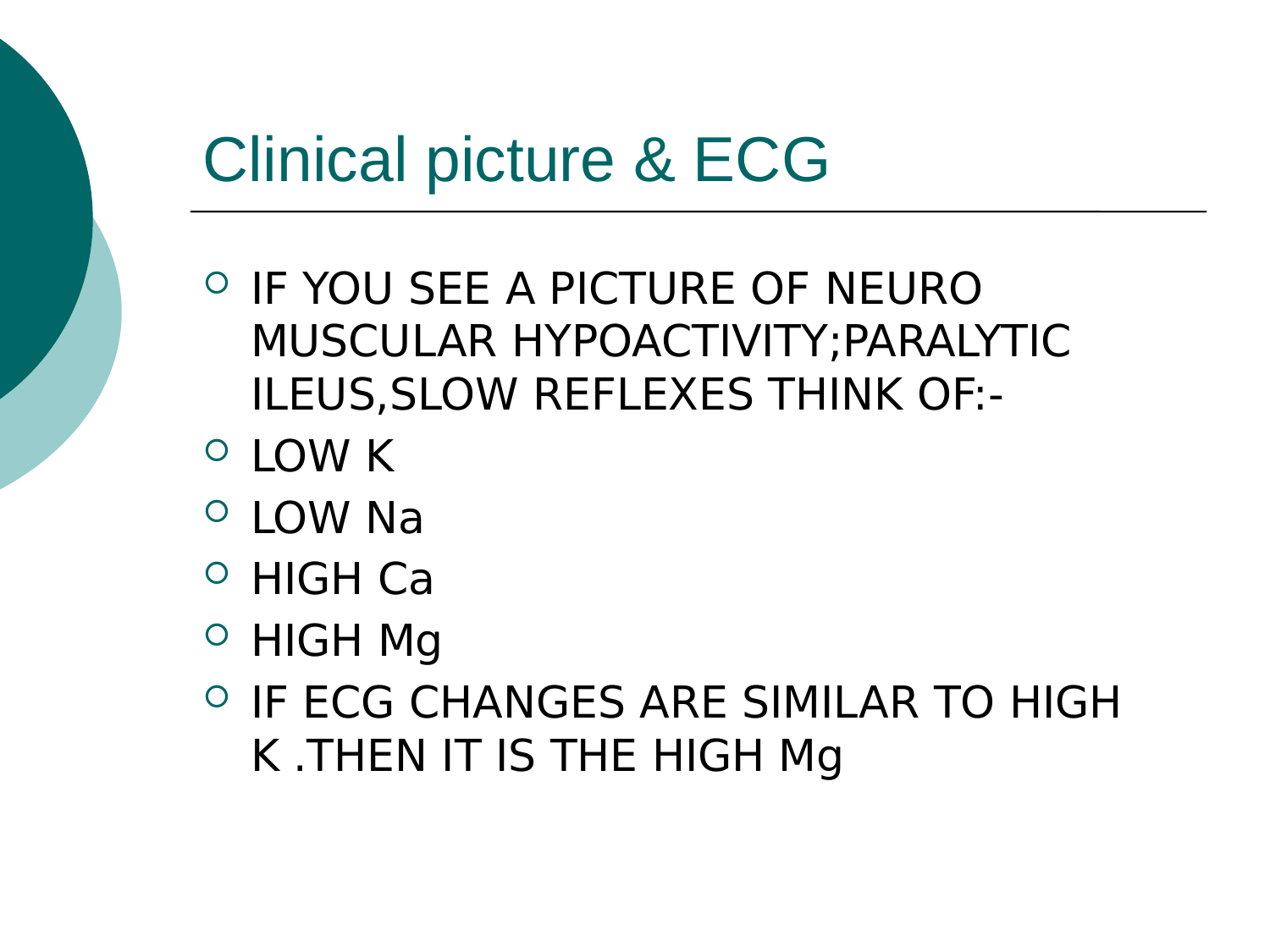

# Clinical picture & ECG
IF YOU SEE A PICTURE OF NEURO MUSCULAR HYPOACTIVITY;PARALYTIC ILEUS,SLOW REFLEXES THINK OF:-
LOW K
LOW Na
HIGH Ca
HIGH Mg
IF ECG CHANGES ARE SIMILAR TO HIGH K .THEN IT IS THE HIGH Mg